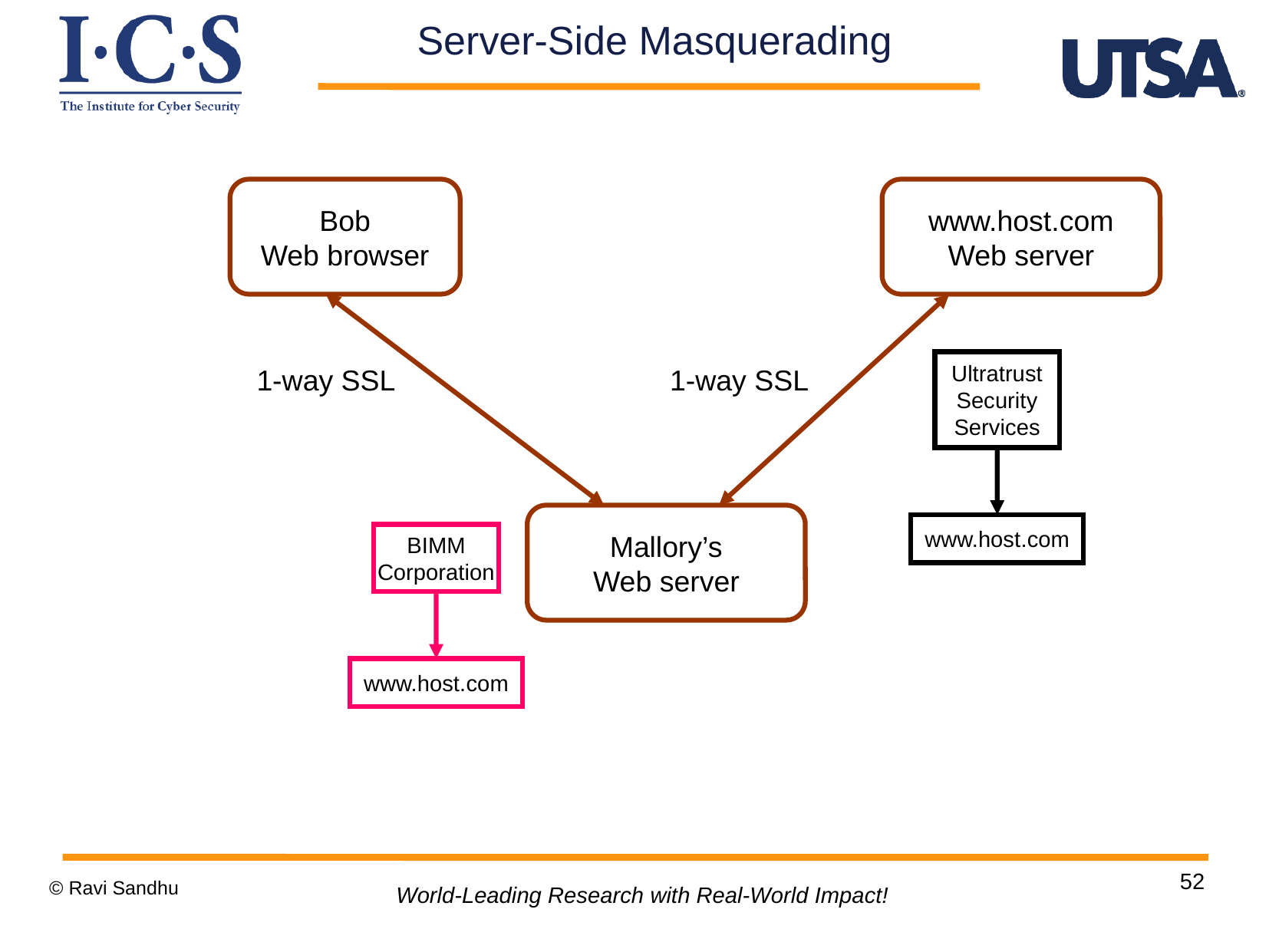

Server-Side Masquerading
Bob
Web browser
www.host.com
Web server

Ultratrust
Security
Services
1-way SSL
1-way SSL

Mallory’s
Web server
www.host.com
BIMM
Corporation

www.host.com
52
© Ravi Sandhu
World-Leading Research with Real-World Impact!